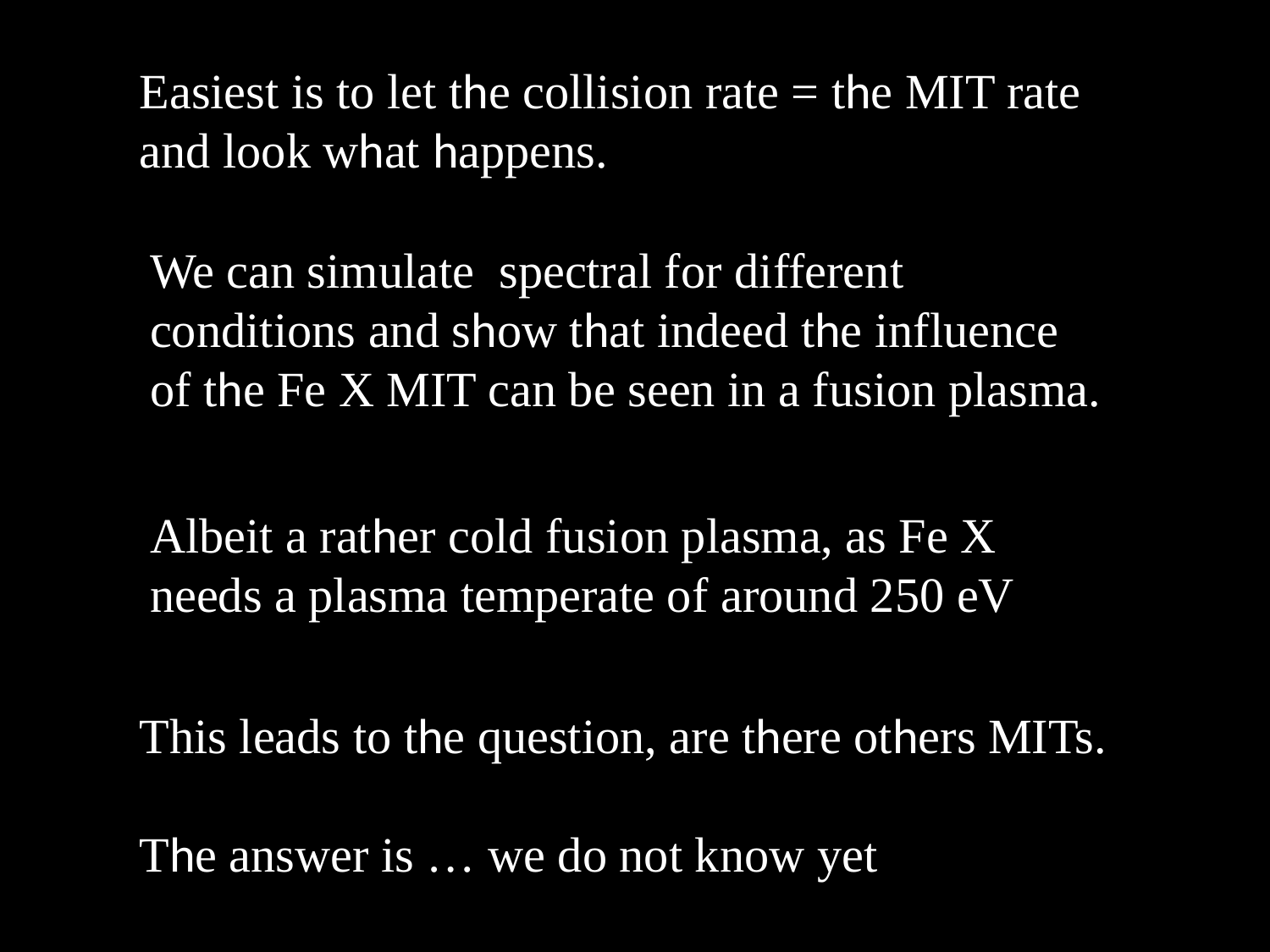

Easiest is to let the collision rate = the MIT rate and look what happens.
We can simulate  spectral for different conditions and show that indeed the influence of the Fe X MIT can be seen in a fusion plasma.
Albeit a rather cold fusion plasma, as Fe X needs a plasma temperate of around 250 eV
This leads to the question, are there others MITs.

The answer is … we do not know yet